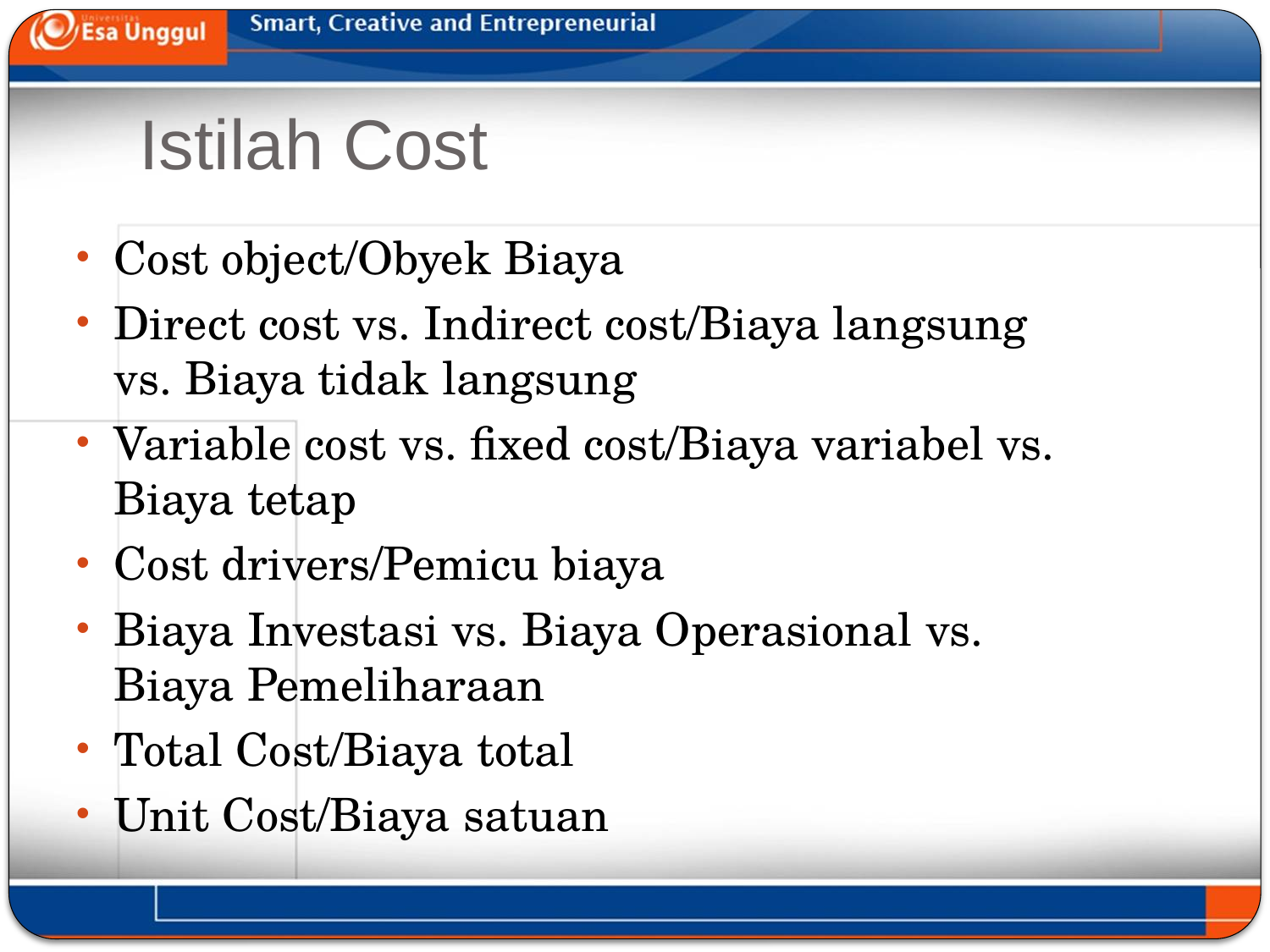

# Istilah Cost
Cost object/Obyek Biaya
Direct cost vs. Indirect cost/Biaya langsung vs. Biaya tidak langsung
Variable cost vs. fixed cost/Biaya variabel vs. Biaya tetap
Cost drivers/Pemicu biaya
Biaya Investasi vs. Biaya Operasional vs. Biaya Pemeliharaan
Total Cost/Biaya total
Unit Cost/Biaya satuan